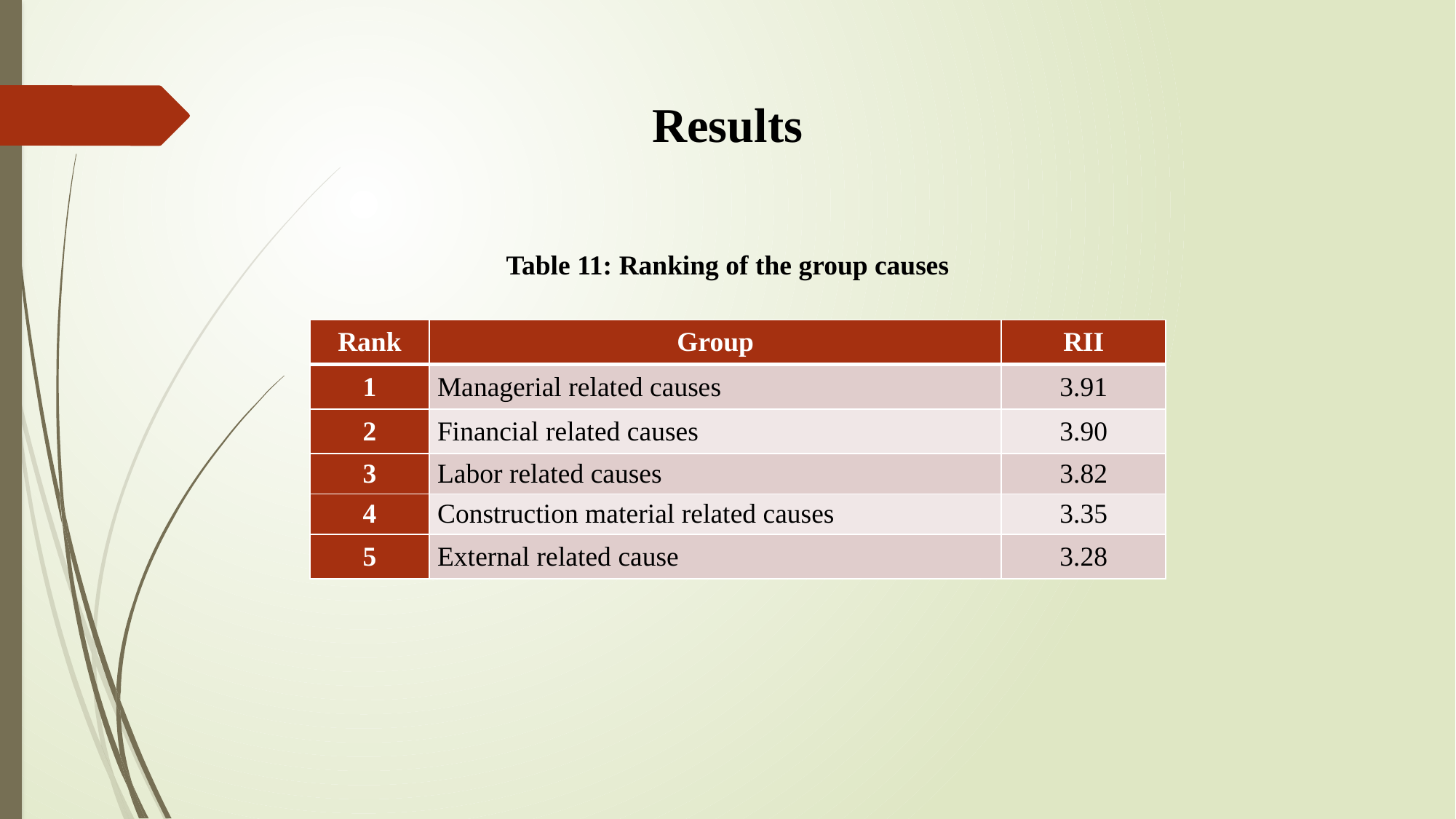

# Results
Table ‎11: Ranking of the group causes
| Rank | Group | RII |
| --- | --- | --- |
| 1 | Managerial related causes | 3.91 |
| 2 | Financial related causes | 3.90 |
| 3 | Labor related causes | 3.82 |
| 4 | Construction material related causes | 3.35 |
| 5 | External related cause | 3.28 |